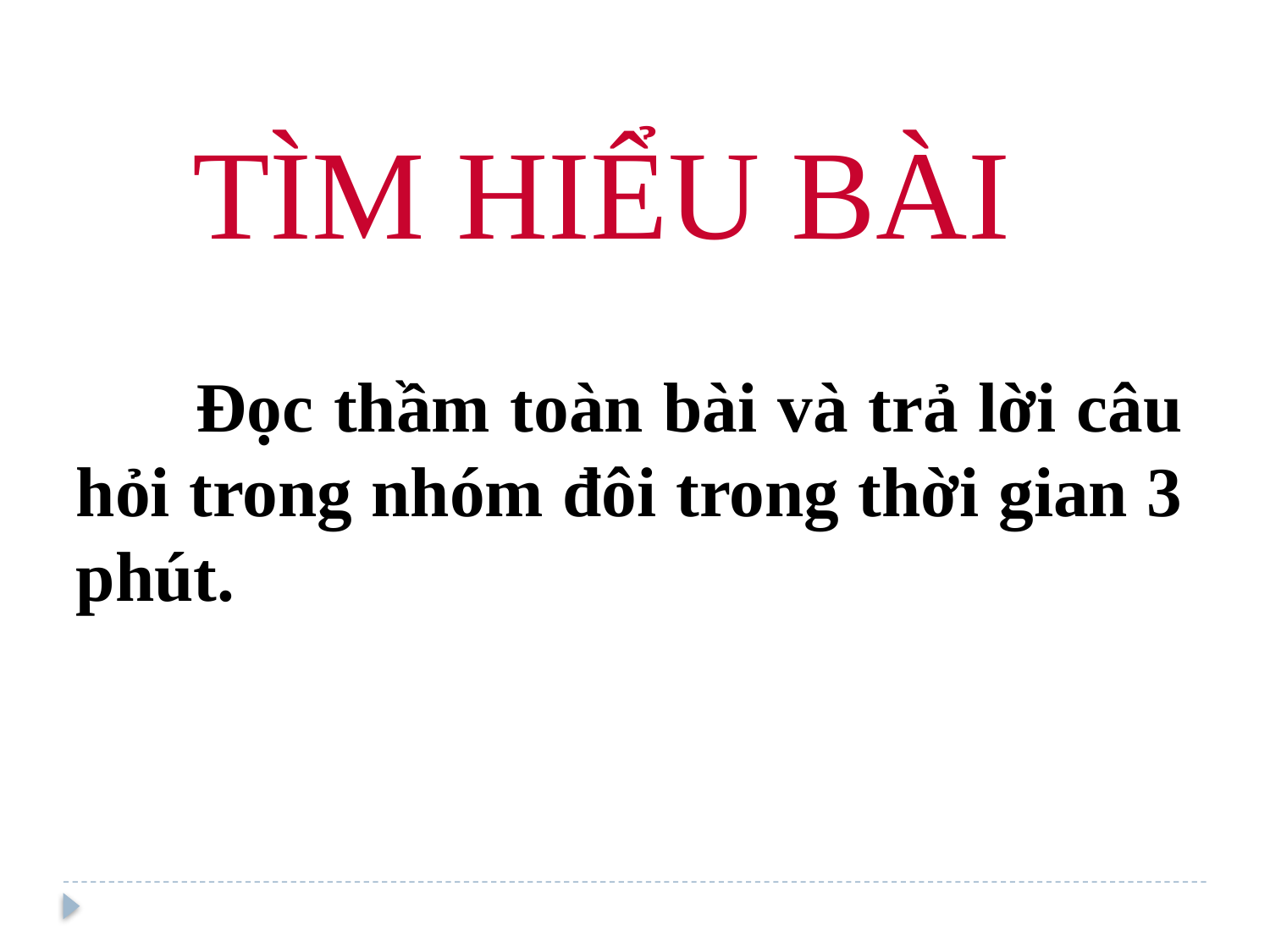

TÌM HIỂU BÀI
      Đọc thầm toàn bài và trả lời câu hỏi trong nhóm đôi trong thời gian 3 phút.